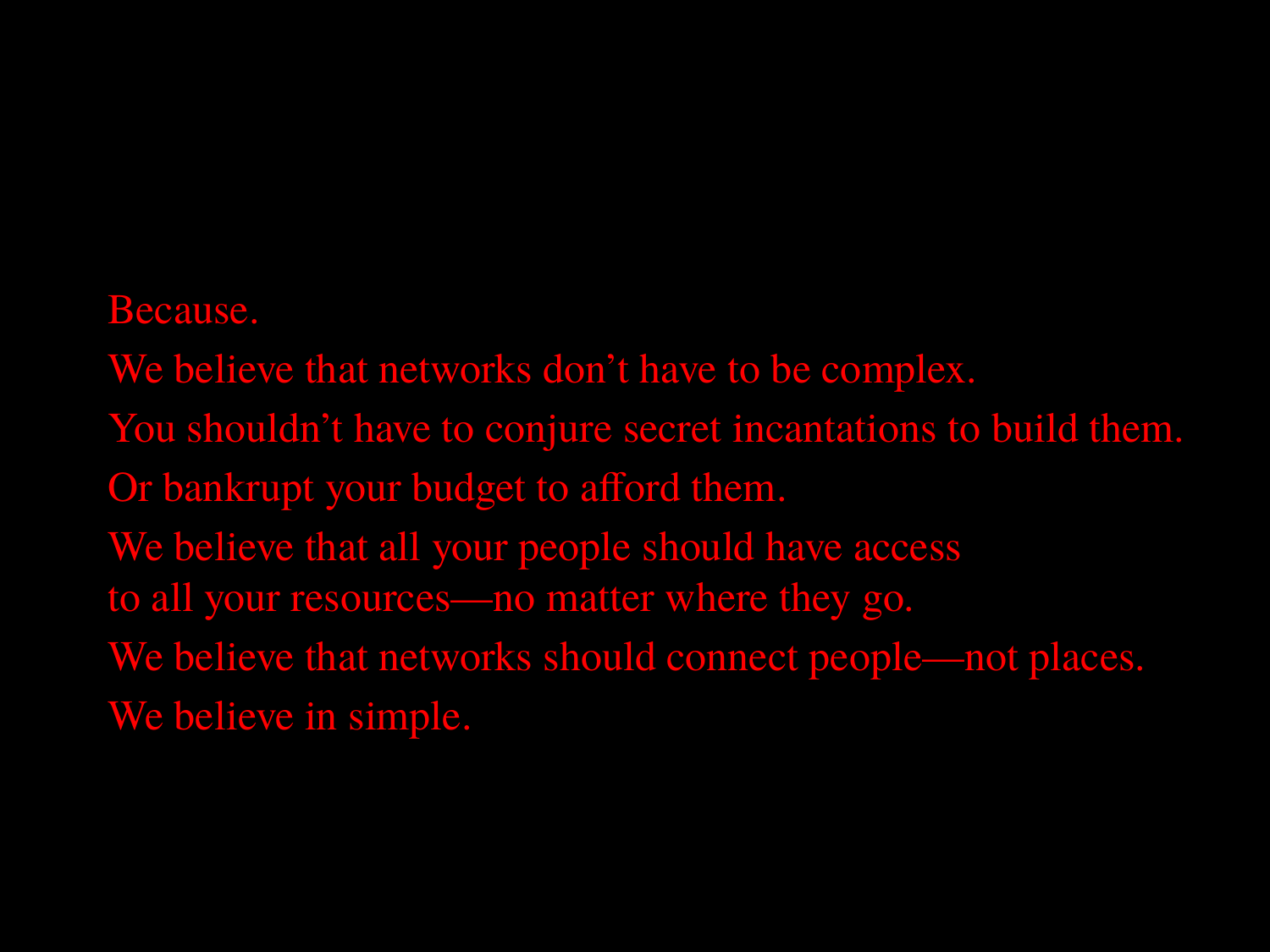

Because.
We believe that networks don’t have to be complex.
You shouldn’t have to conjure secret incantations to build them.
Or bankrupt your budget to afford them.
We believe that all your people should have access
to all your resources—no matter where they go.
We believe that networks should connect people—not places.
We believe in simple.